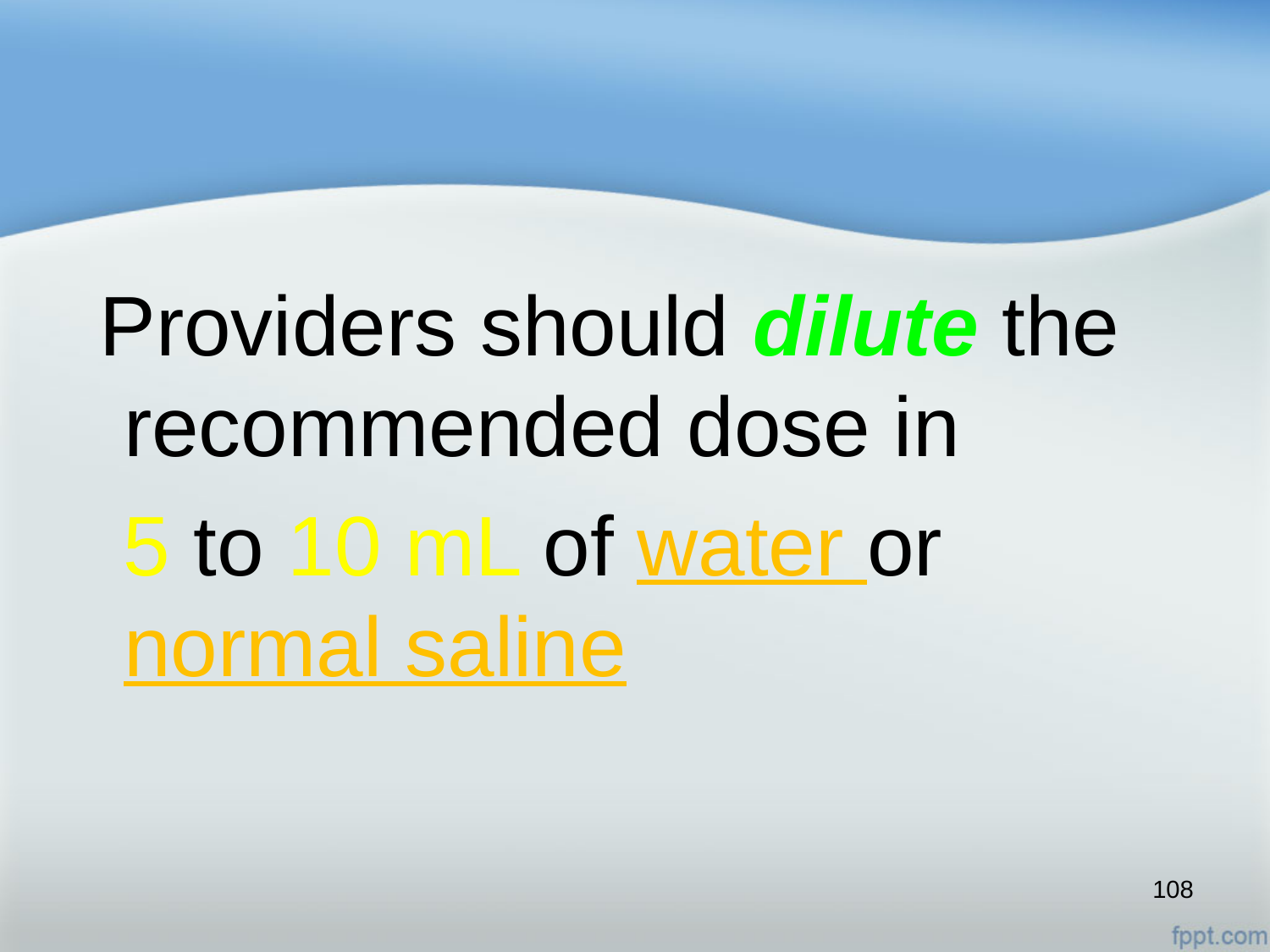

Providers should dilute the recommended dose in
  5 to 10 mL of water or normal saline
108